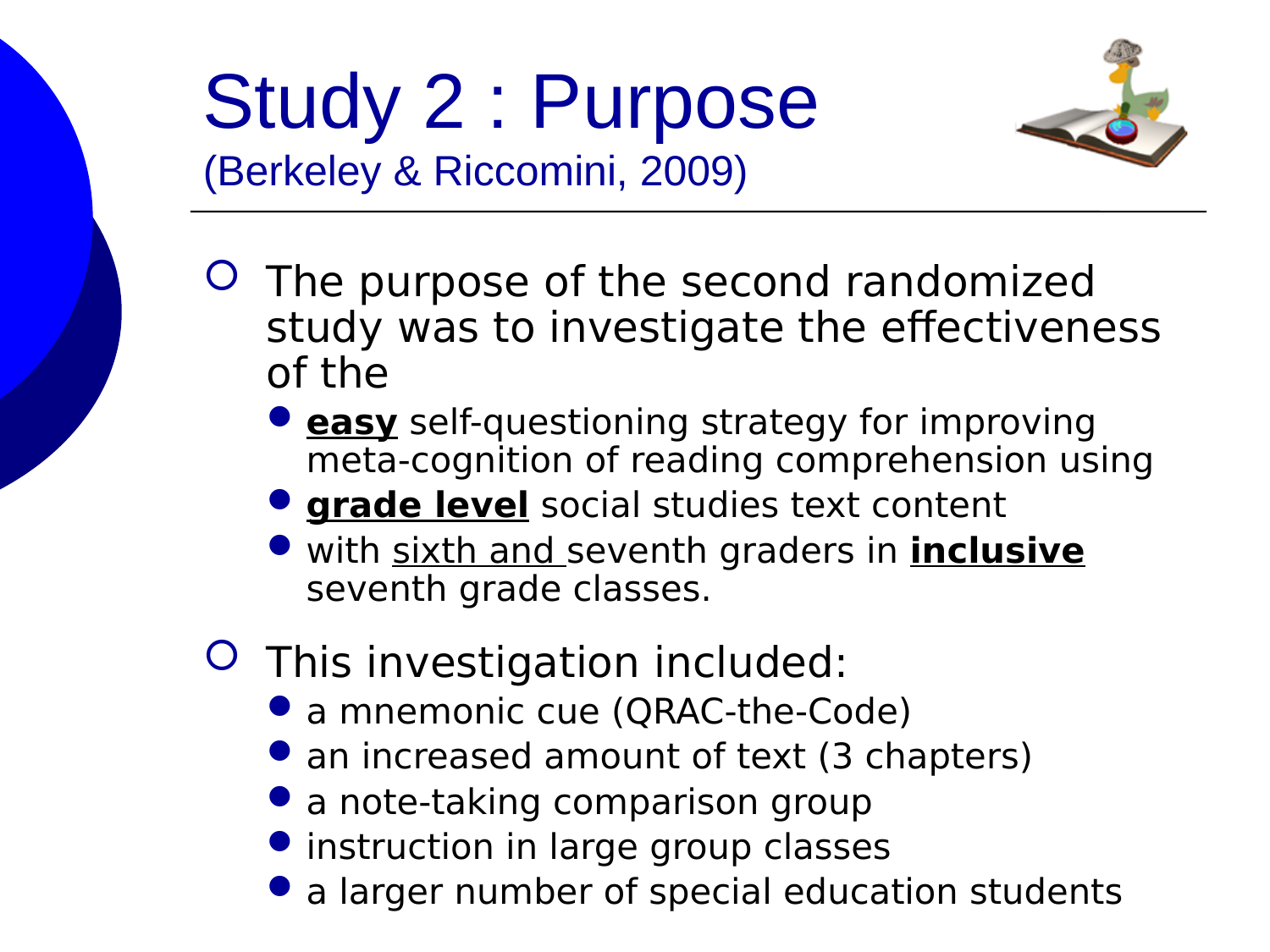

# Study 2 : Purpose (Berkeley & Riccomini, 2009)
The purpose of the second randomized study was to investigate the effectiveness of the
easy self-questioning strategy for improving meta-cognition of reading comprehension using
grade level social studies text content
with sixth and seventh graders in inclusive seventh grade classes.

This investigation included:
a mnemonic cue (QRAC-the-Code)
an increased amount of text (3 chapters)
a note-taking comparison group
instruction in large group classes
a larger number of special education students